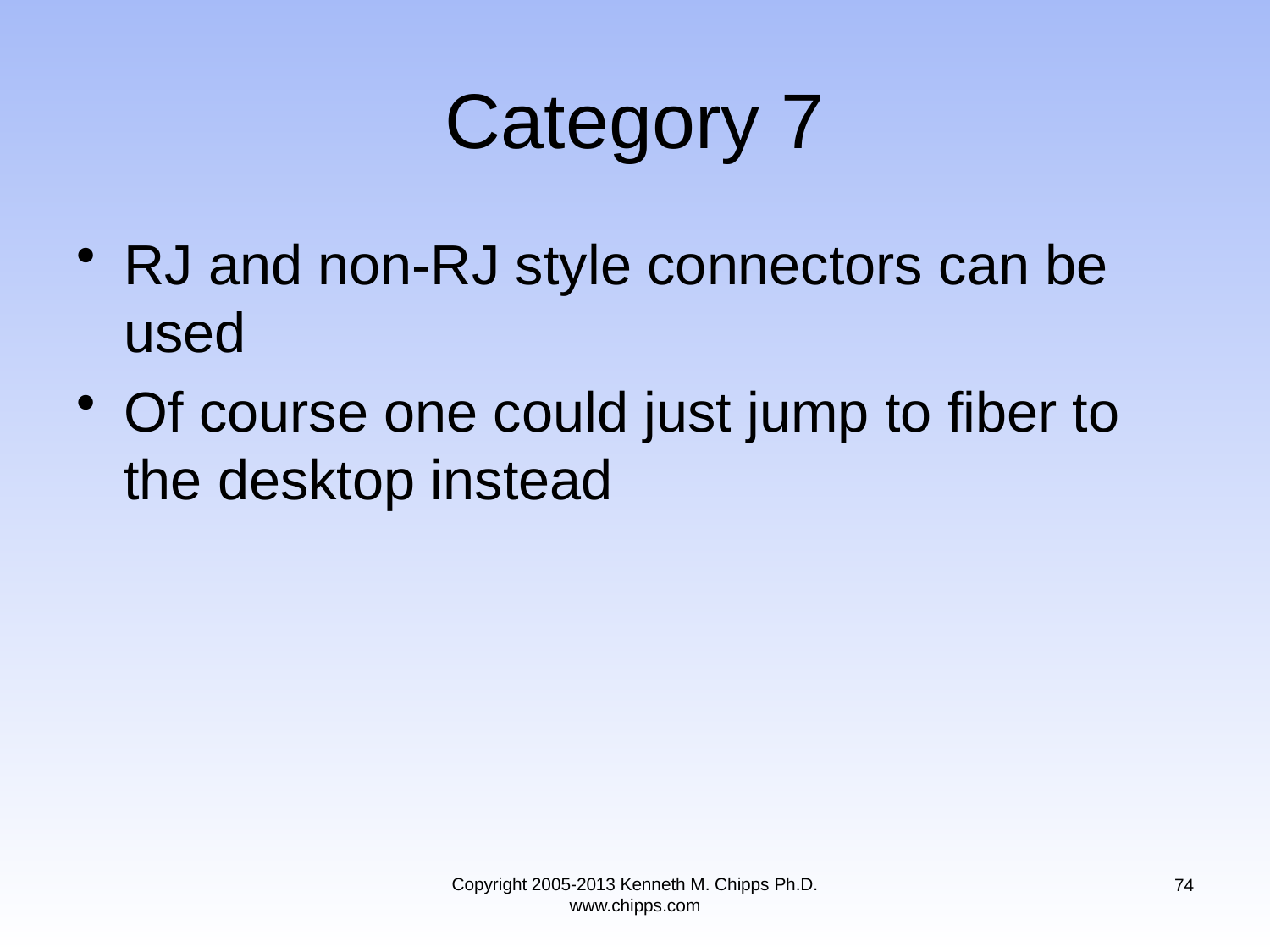

# Category 7
RJ and non-RJ style connectors can be used
Of course one could just jump to fiber to the desktop instead
Copyright 2005-2013 Kenneth M. Chipps Ph.D. www.chipps.com
74